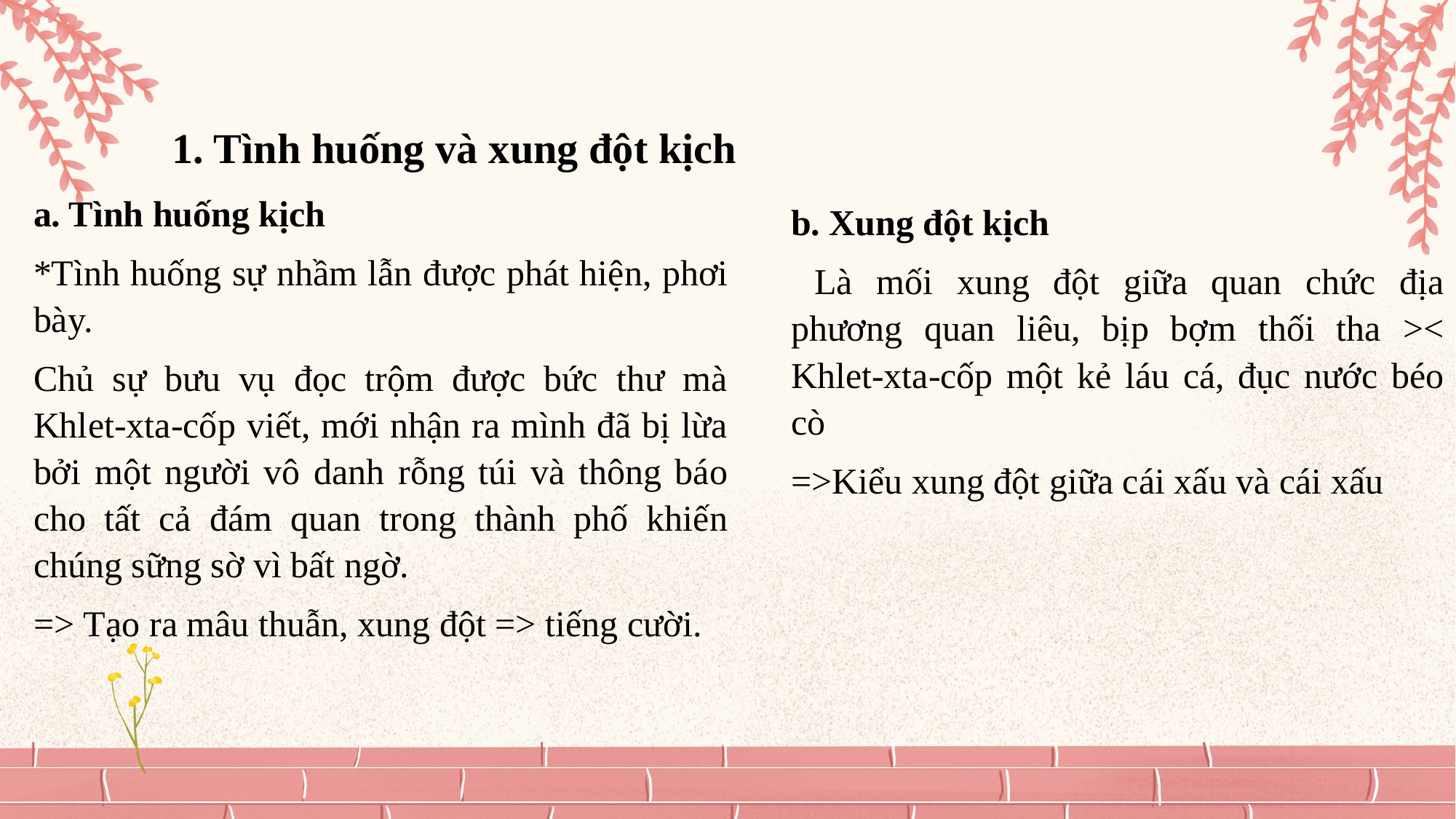

1. Tình huống và xung đột kịch
a. Tình huống kịch
*Tình huống sự nhầm lẫn được phát hiện, phơi bày.
Chủ sự bưu vụ đọc trộm được bức thư mà Khlet-xta-cốp viết, mới nhận ra mình đã bị lừa bởi một người vô danh rỗng túi và thông báo cho tất cả đám quan trong thành phố khiến chúng sững sờ vì bất ngờ.
=> Tạo ra mâu thuẫn, xung đột => tiếng cười.
b. Xung đột kịch
 Là mối xung đột giữa quan chức địa phương quan liêu, bịp bợm thối tha >< Khlet-xta-cốp một kẻ láu cá, đục nước béo cò
=>Kiểu xung đột giữa cái xấu và cái xấu